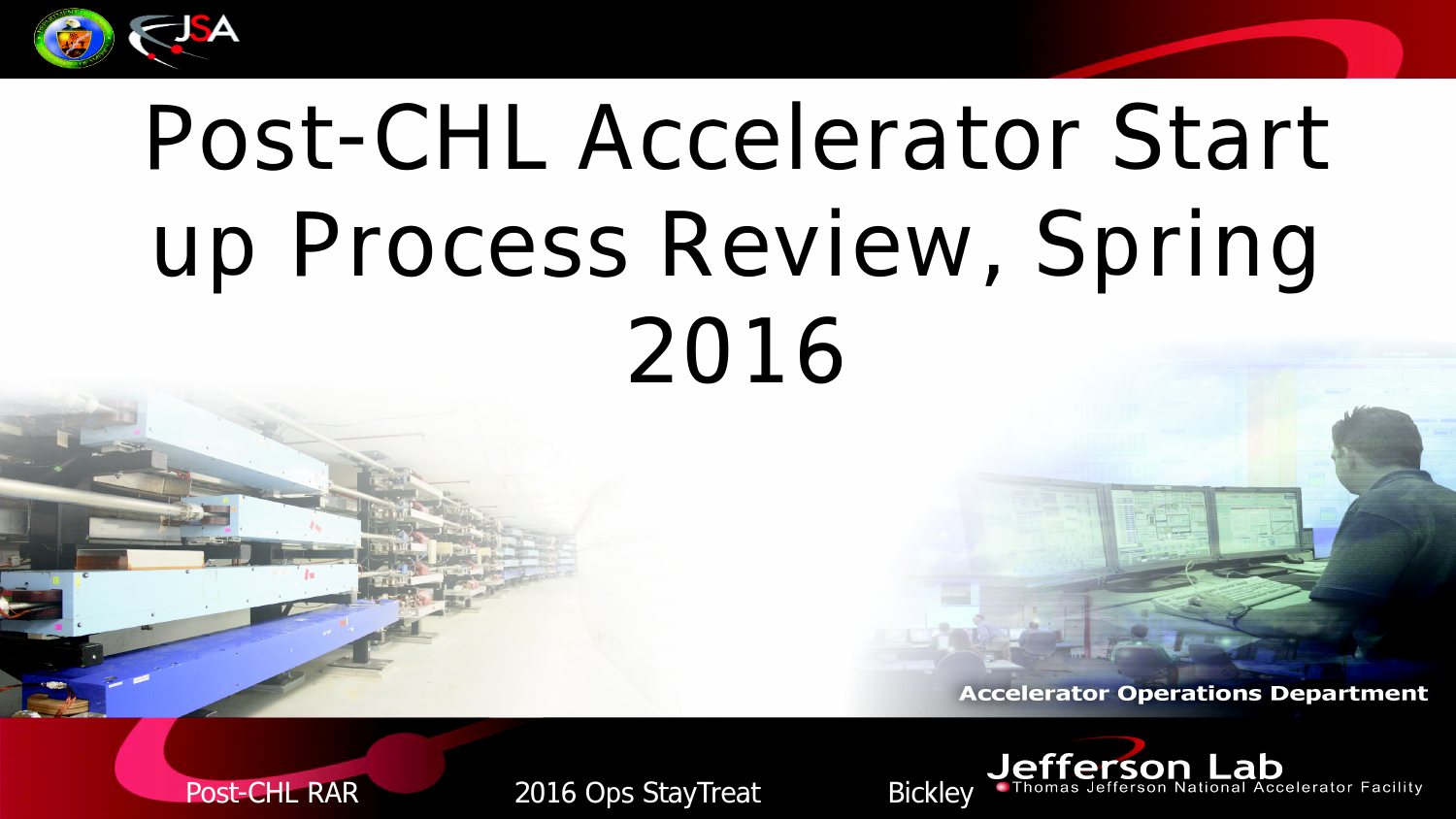

# Post-CHL Accelerator Start up Process Review, Spring 2016